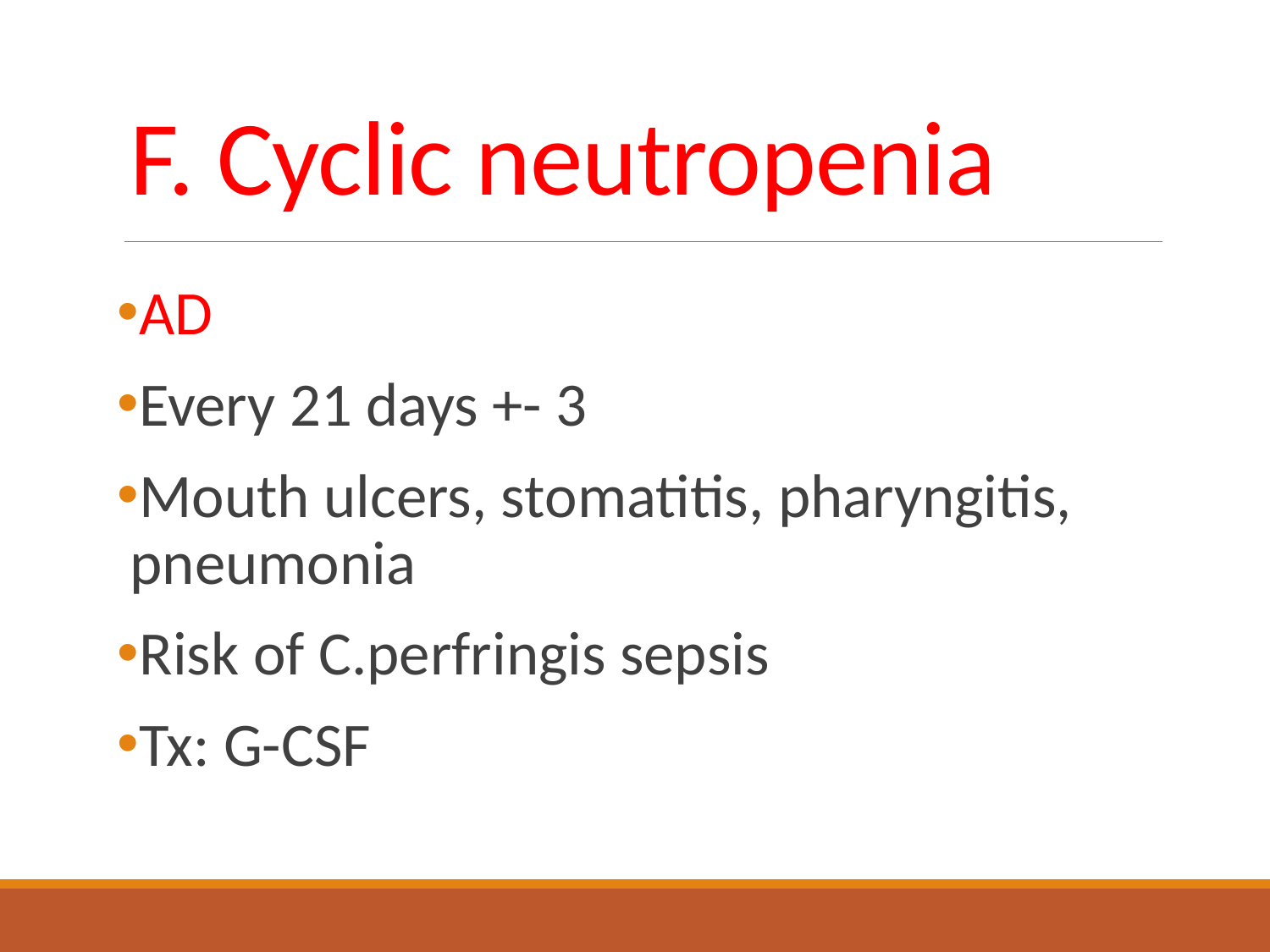

# F. Cyclic neutropenia
AD
Every 21 days +- 3
Mouth ulcers, stomatitis, pharyngitis, pneumonia
Risk of C.perfringis sepsis
Tx: G-CSF